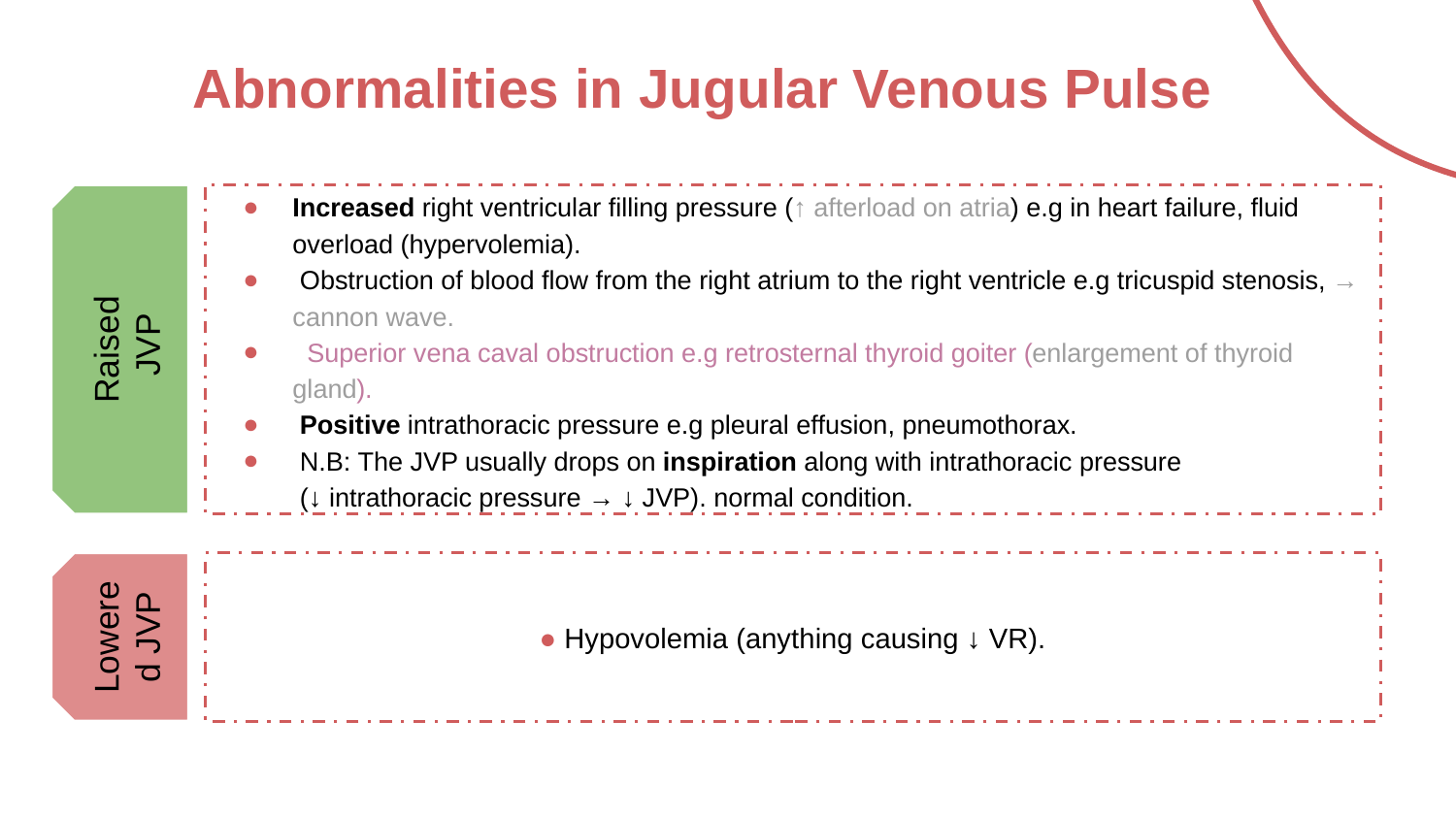

# Abnormalities in Jugular Venous Pulse
Increased right ventricular filling pressure (↑ afterload on atria) e.g in heart failure, fluid overload (hypervolemia).
 Obstruction of blood flow from the right atrium to the right ventricle e.g tricuspid stenosis, → cannon wave.
  Superior vena caval obstruction e.g retrosternal thyroid goiter (enlargement of thyroid gland).
 Positive intrathoracic pressure e.g pleural effusion, pneumothorax.
 N.B: The JVP usually drops on inspiration along with intrathoracic pressure
 (↓ intrathoracic pressure → ↓ JVP). normal condition.
Raised
 JVP
● Hypovolemia (anything causing ↓ VR).

Lowered JVP